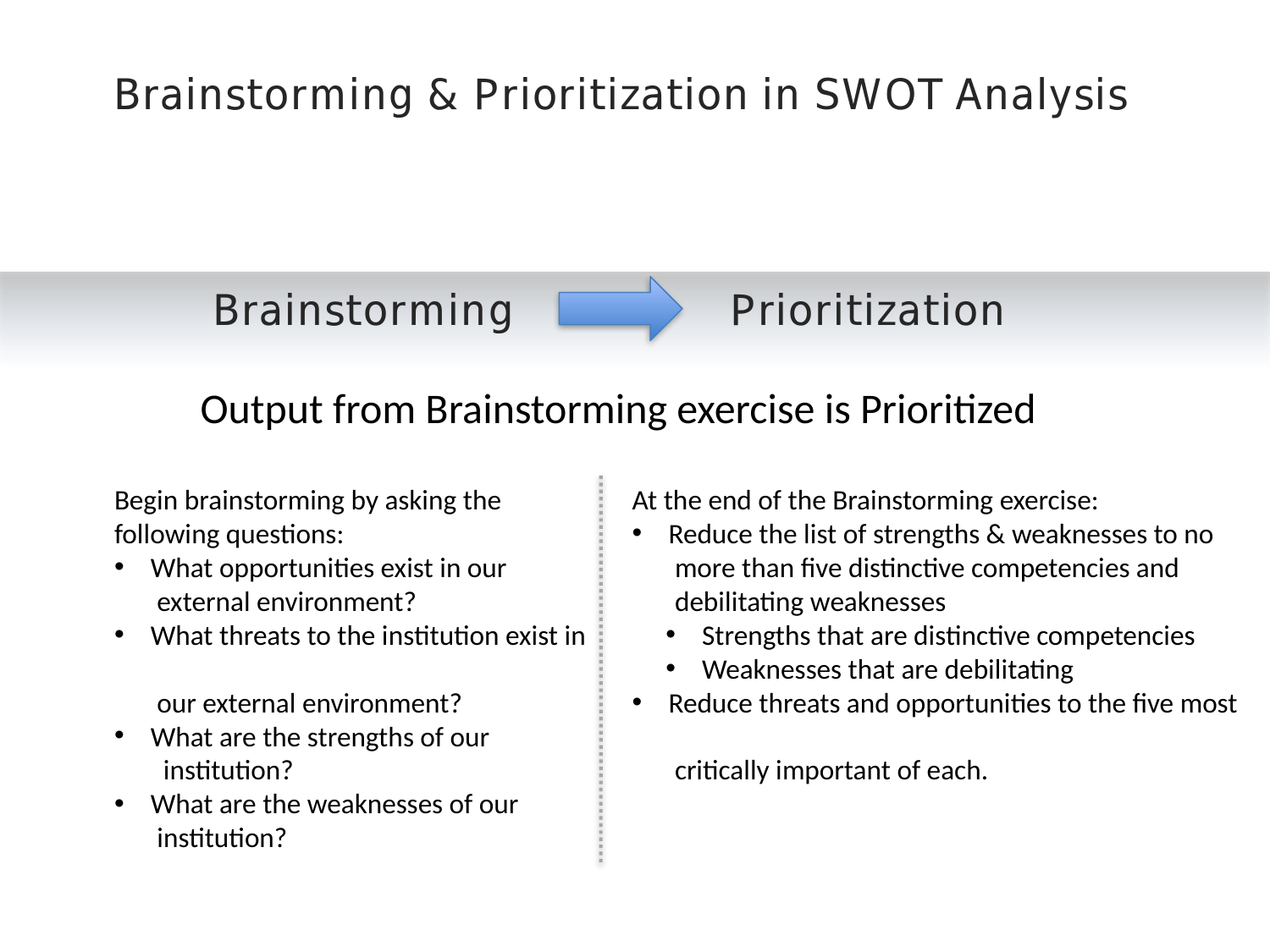

Brainstorming & Prioritization in SWOT Analysis

Brainstorming

Prioritization
Output from Brainstorming exercise is Prioritized
Begin brainstorming by asking the following questions:
 What opportunities exist in our
  external environment?
 What threats to the institution exist in
  our external environment?
 What are the strengths of our
   institution?
 What are the weaknesses of our
  institution?
At the end of the Brainstorming exercise:
 Reduce the list of strengths & weaknesses to no
  more than five distinctive competencies and
  debilitating weaknesses
 Strengths that are distinctive competencies
 Weaknesses that are debilitating
 Reduce threats and opportunities to the five most
  critically important of each.